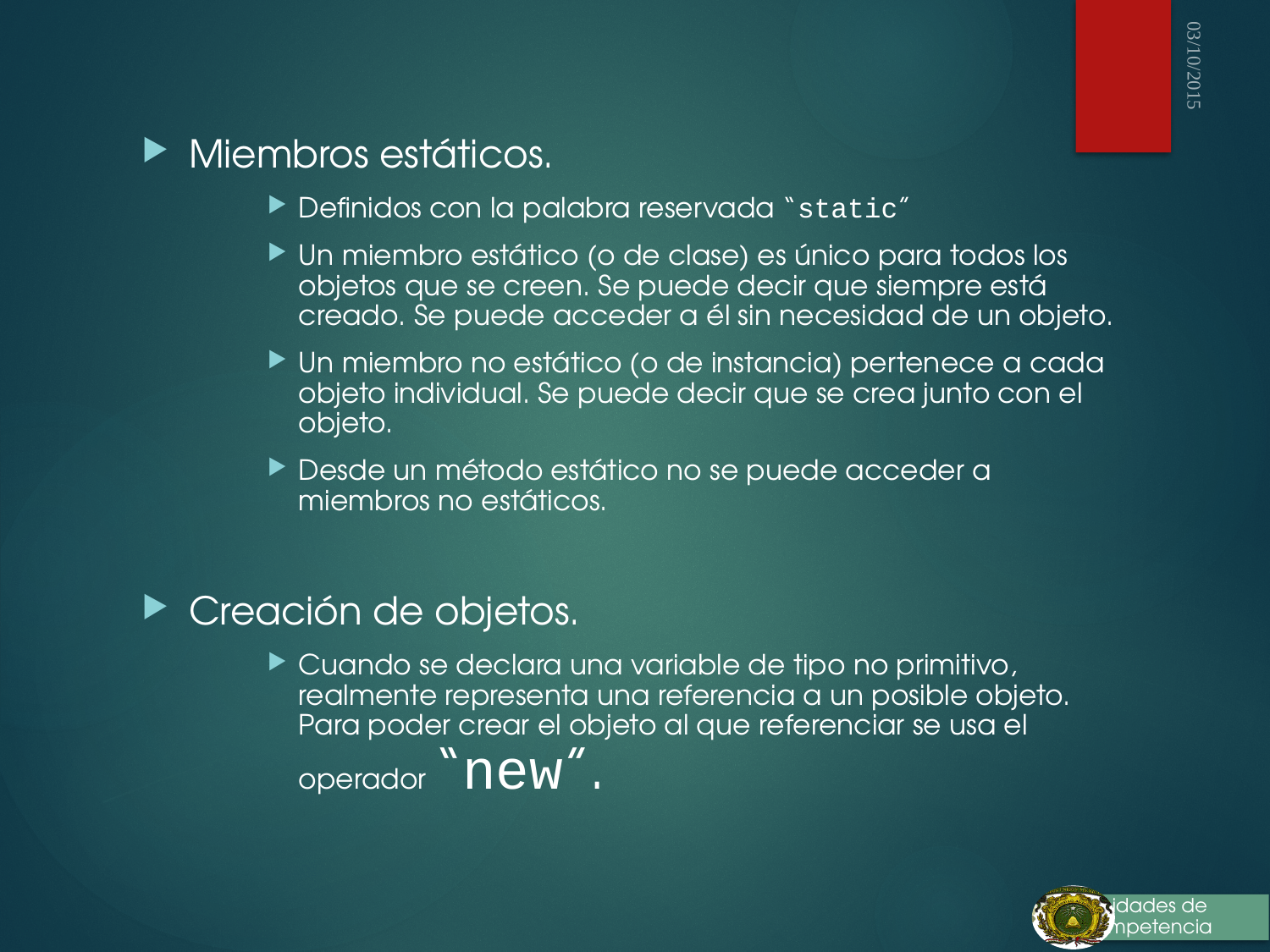

03/10/2015
Miembros estáticos.
Definidos con la palabra reservada “static”
Un miembro estático (o de clase) es único para todos los objetos que se creen. Se puede decir que siempre está creado. Se puede acceder a él sin necesidad de un objeto.
Un miembro no estático (o de instancia) pertenece a cada objeto individual. Se puede decir que se crea junto con el objeto.
Desde un método estático no se puede acceder a miembros no estáticos.

Creación de objetos.
Cuando se declara una variable de tipo no primitivo, realmente representa una referencia a un posible objeto. Para poder crear el objeto al que referenciar se usa el operador “new”.